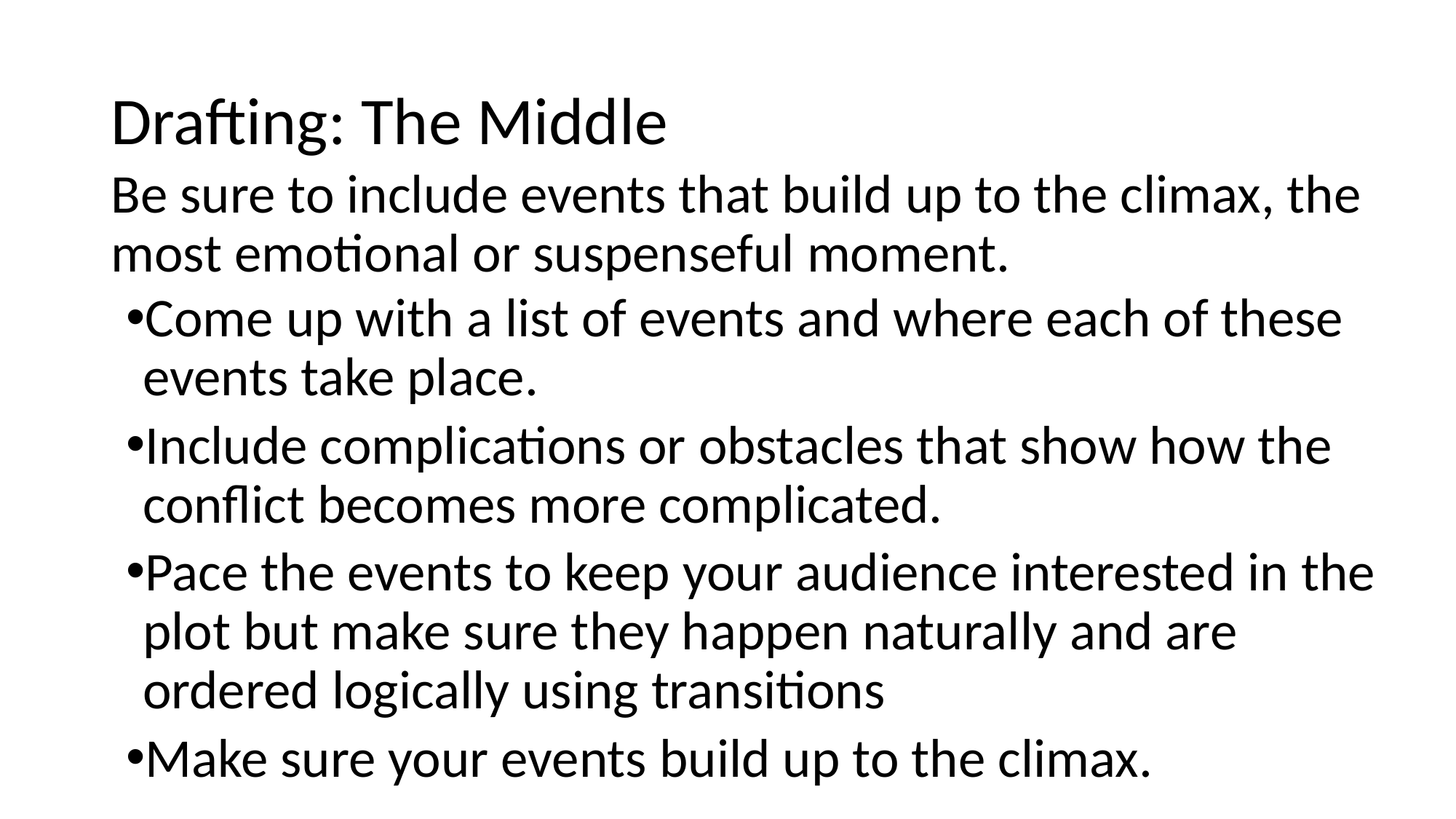

# Drafting: The Middle
Be sure to include events that build up to the climax, the most emotional or suspenseful moment.
Come up with a list of events and where each of these events take place.
Include complications or obstacles that show how the conflict becomes more complicated.
Pace the events to keep your audience interested in the plot but make sure they happen naturally and are ordered logically using transitions
Make sure your events build up to the climax.